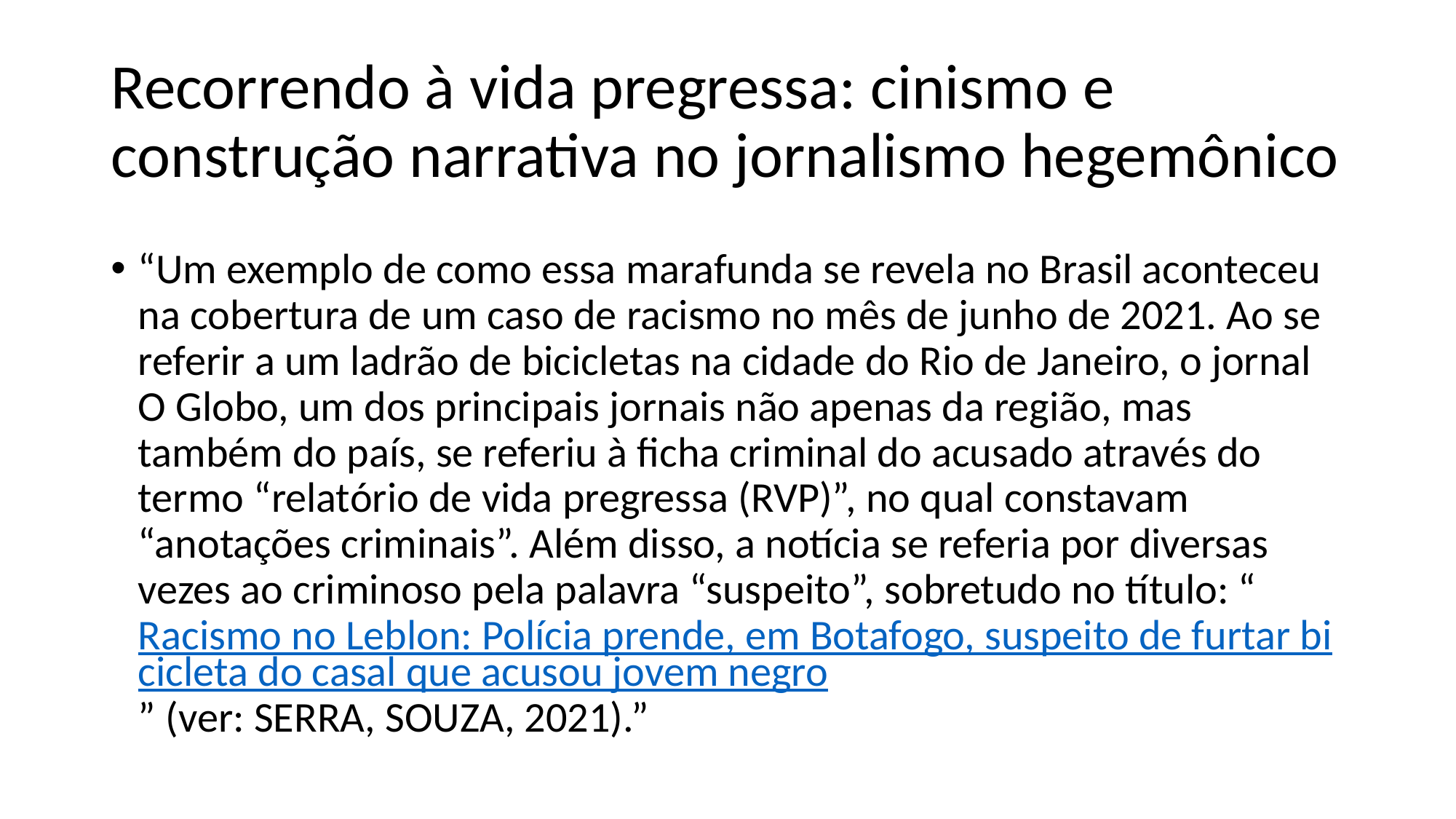

# Recorrendo à vida pregressa: cinismo e construção narrativa no jornalismo hegemônico
“Um exemplo de como essa marafunda se revela no Brasil aconteceu na cobertura de um caso de racismo no mês de junho de 2021. Ao se referir a um ladrão de bicicletas na cidade do Rio de Janeiro, o jornal O Globo, um dos principais jornais não apenas da região, mas também do país, se referiu à ficha criminal do acusado através do termo “relatório de vida pregressa (RVP)”, no qual constavam “anotações criminais”. Além disso, a notícia se referia por diversas vezes ao criminoso pela palavra “suspeito”, sobretudo no título: “Racismo no Leblon: Polícia prende, em Botafogo, suspeito de furtar bicicleta do casal que acusou jovem negro” (ver: SERRA, SOUZA, 2021).”